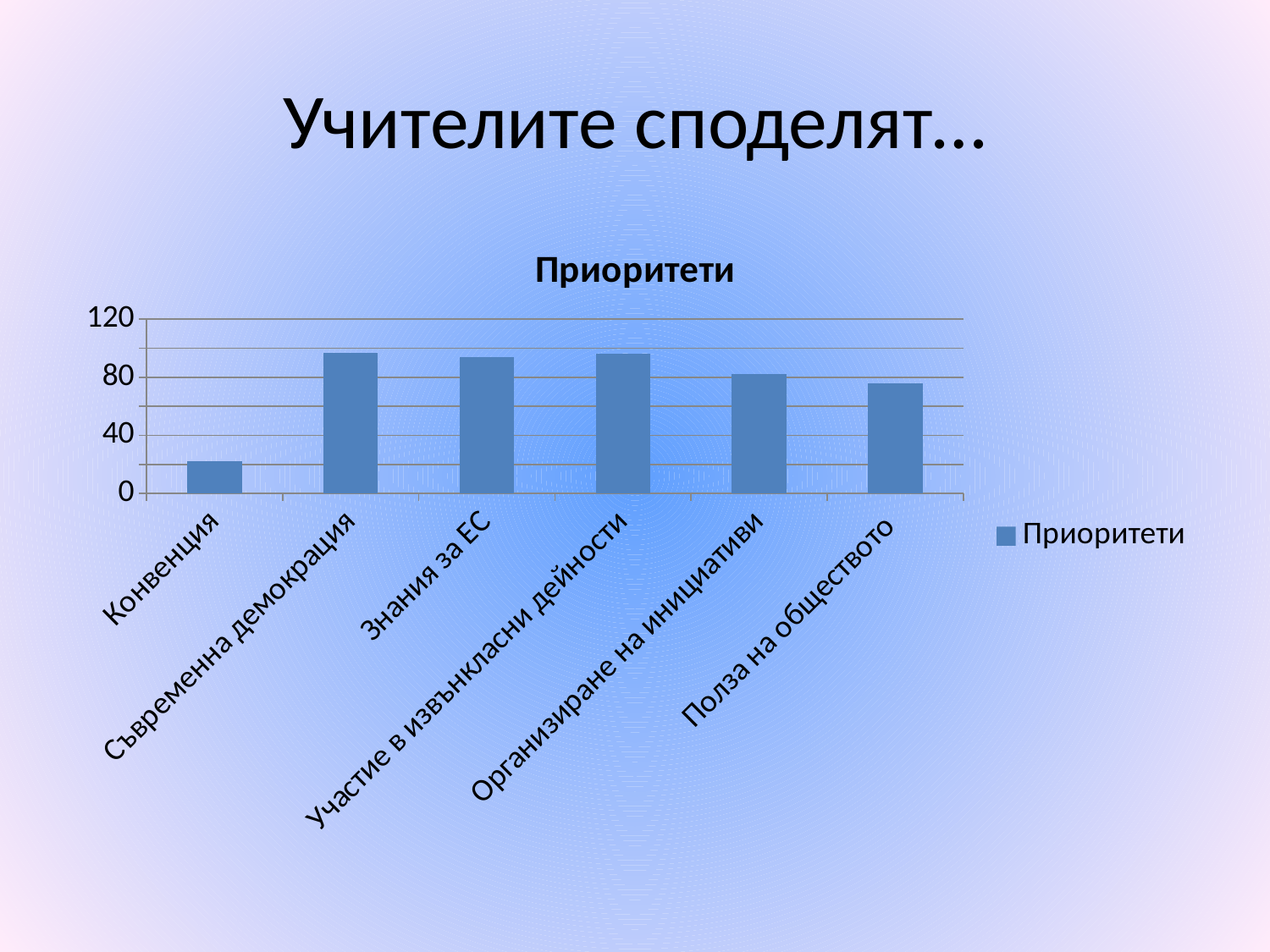

# Учителите споделят…

### Chart:

| Category | Приоритети |
|---|---|
| Конвенция | 22.0 |
| Съвременна демокрация | 97.0 |
| Знания за ЕС | 94.0 |
| Участие в извънкласни дейности | 96.0 |
| Организиране на инициативи | 82.0 |
| Полза на обществото  | 76.0 |